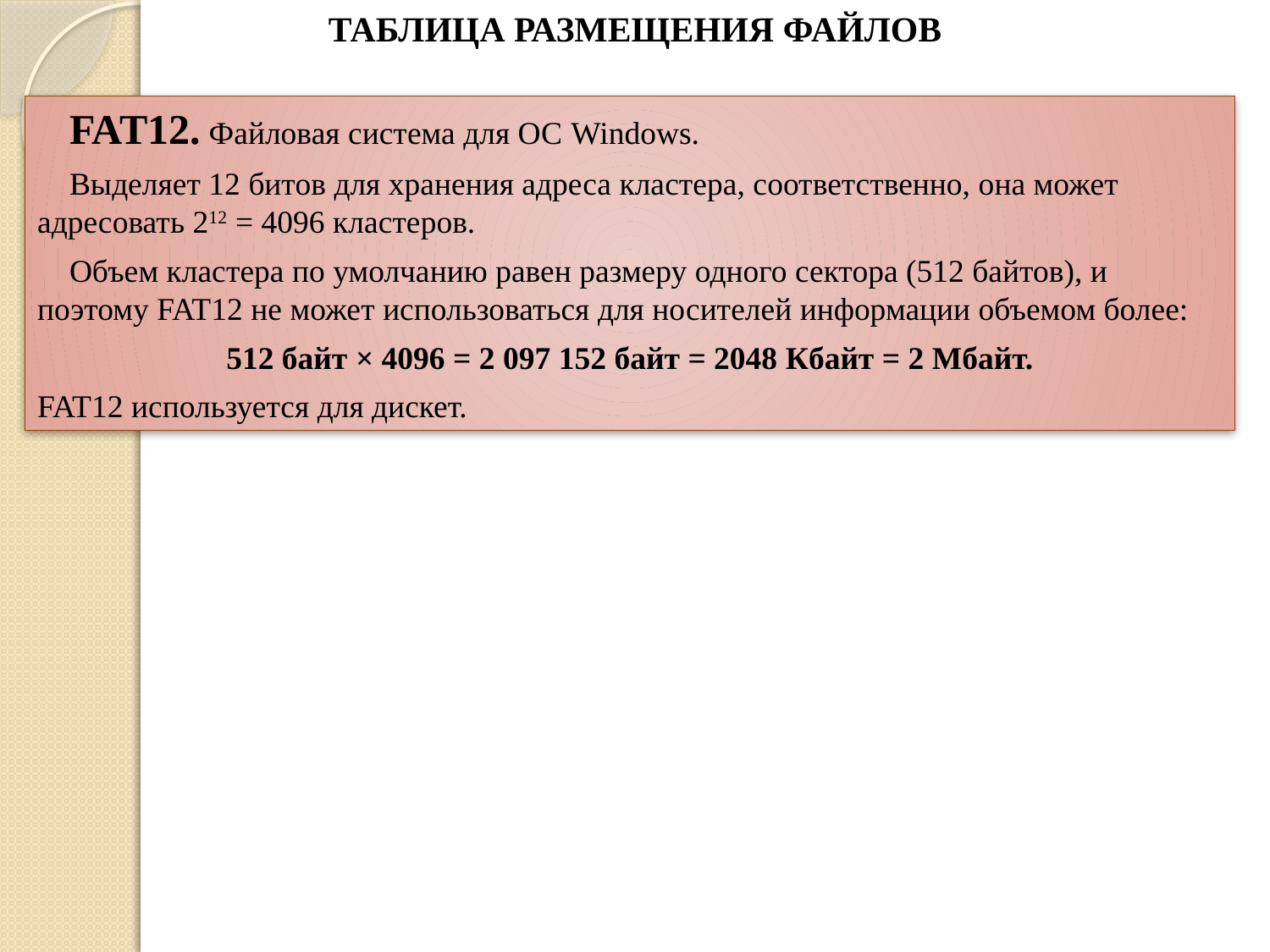

ТАБЛИЦА РАЗМЕЩЕНИЯ ФАЙЛОВ
    FAT12. Файловая система для ОС Windows.
    Выделяет 12 битов для хранения адреса кластера, соответственно, она может адресовать 212 = 4096 кластеров.
    Объем кластера по умолчанию равен размеру одного сектора (512 байтов), и поэтому FAT12 не может использоваться для носителей информации объемом более:
512 байт × 4096 = 2 097 152 байт = 2048 Кбайт = 2 Мбайт.
FAT12 используется для дискет.